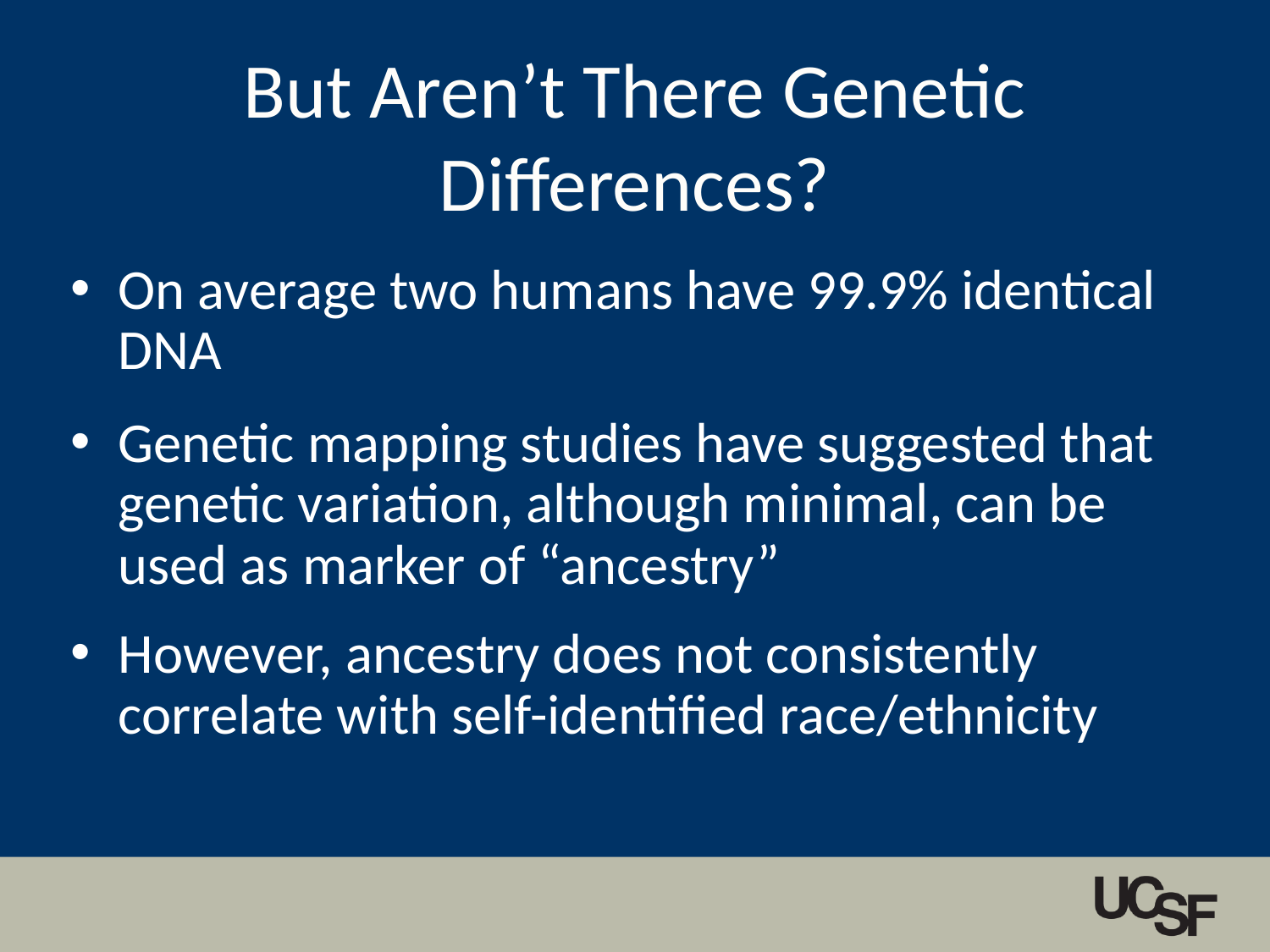

# But Aren’t There Genetic Differences?
On average two humans have 99.9% identical DNA

Genetic mapping studies have suggested that genetic variation, although minimal, can be used as marker of “ancestry”

However, ancestry does not consistently correlate with self-identified race/ethnicity